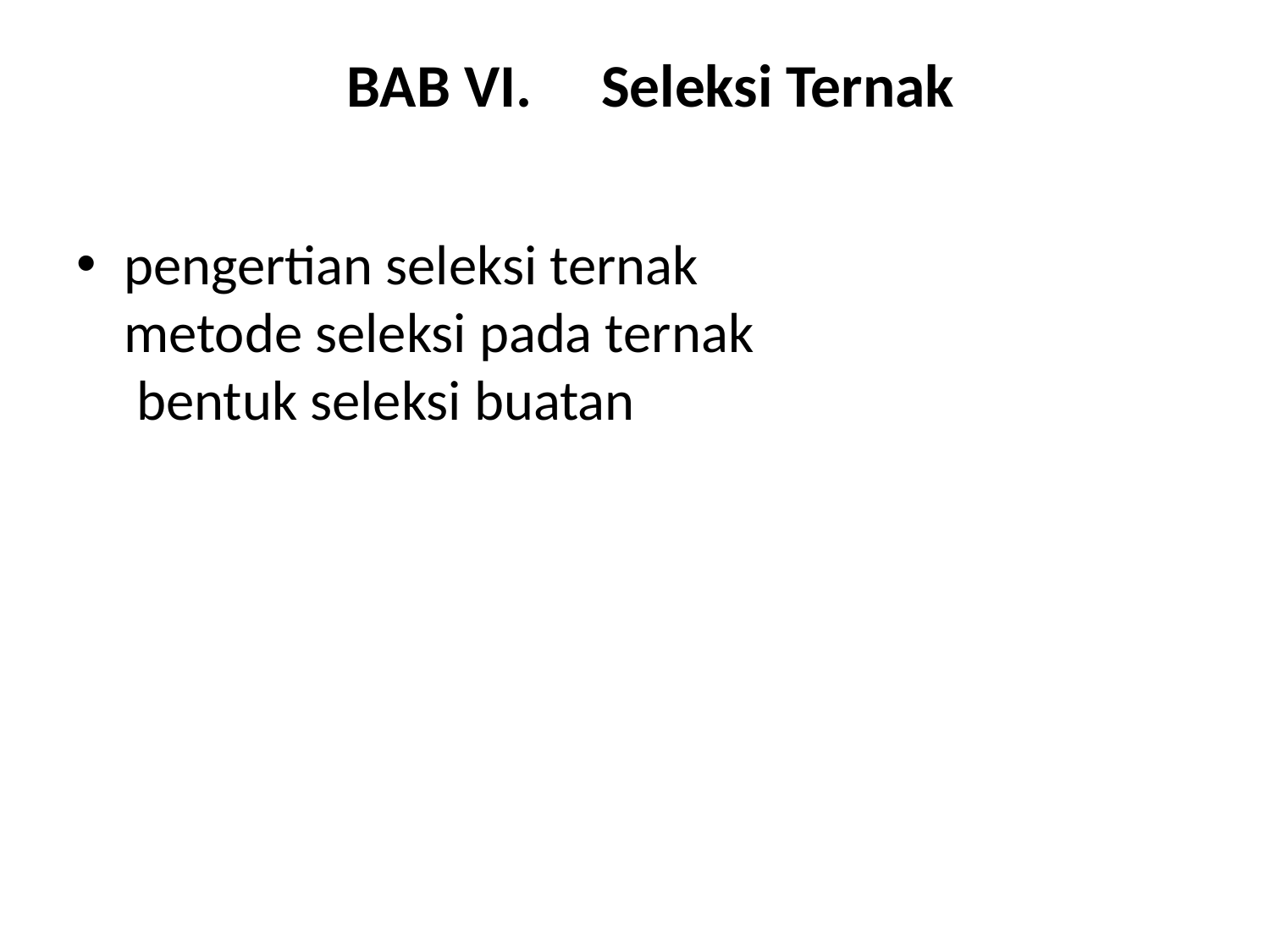

# BAB VI.     Seleksi Ternak
pengertian seleksi ternak
metode seleksi pada ternak
 bentuk seleksi buatan